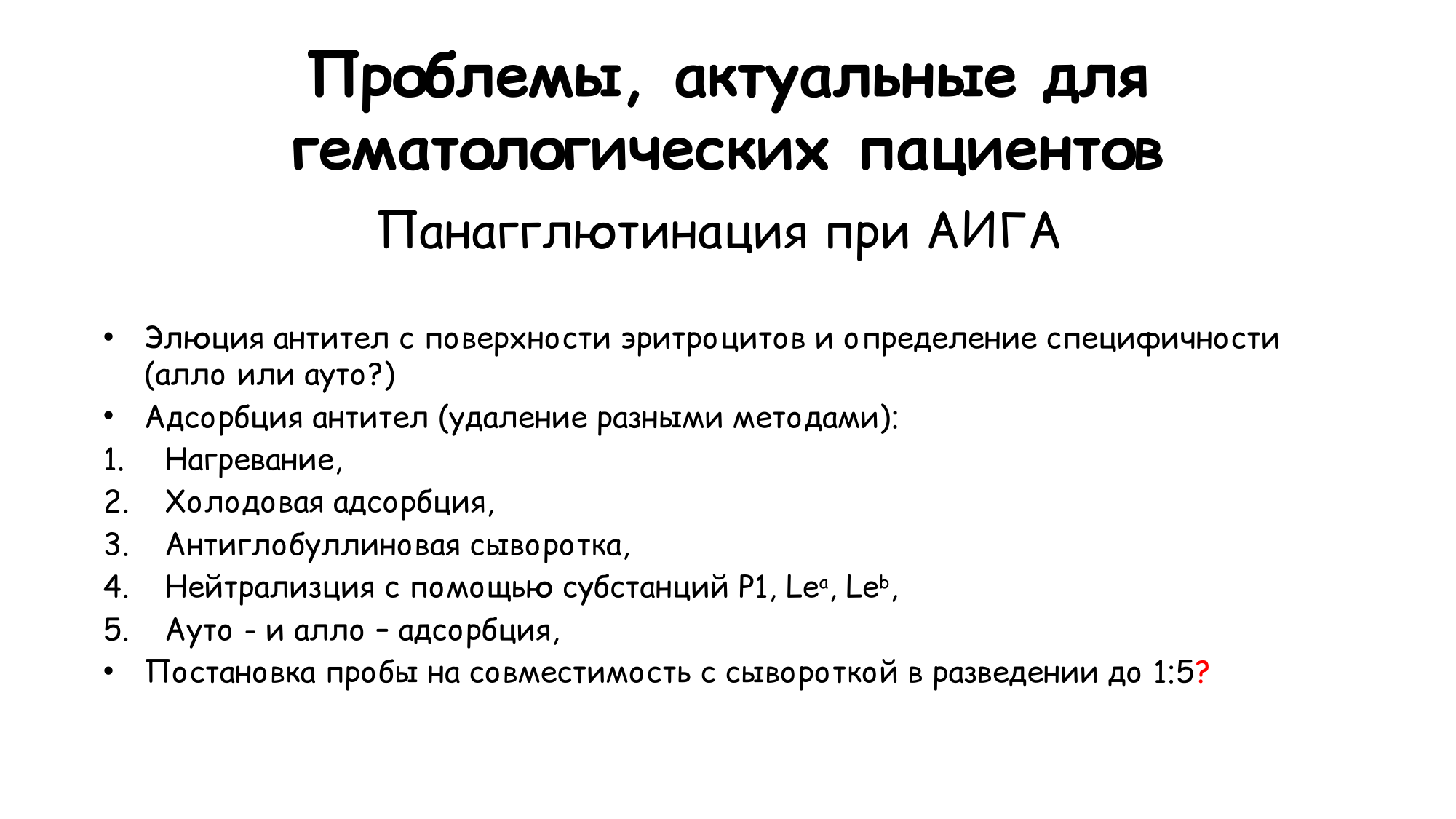

Проблемы, актуальные для гематологических пациентов
# Панагглютинация при АИГА
Элюция антител с поверхности эритроцитов и определение специфичности (алло или ауто?)
Адсорбция антител (удаление разными методами):
Нагревание,
Холодовая адсорбция,
Антиглобуллиновая сыворотка,
Нейтрализция с помощью субстанций Р1, Lea, Leb,
Ауто - и алло – адсорбция,
Постановка пробы на совместимость с сывороткой в разведении до 1:5?